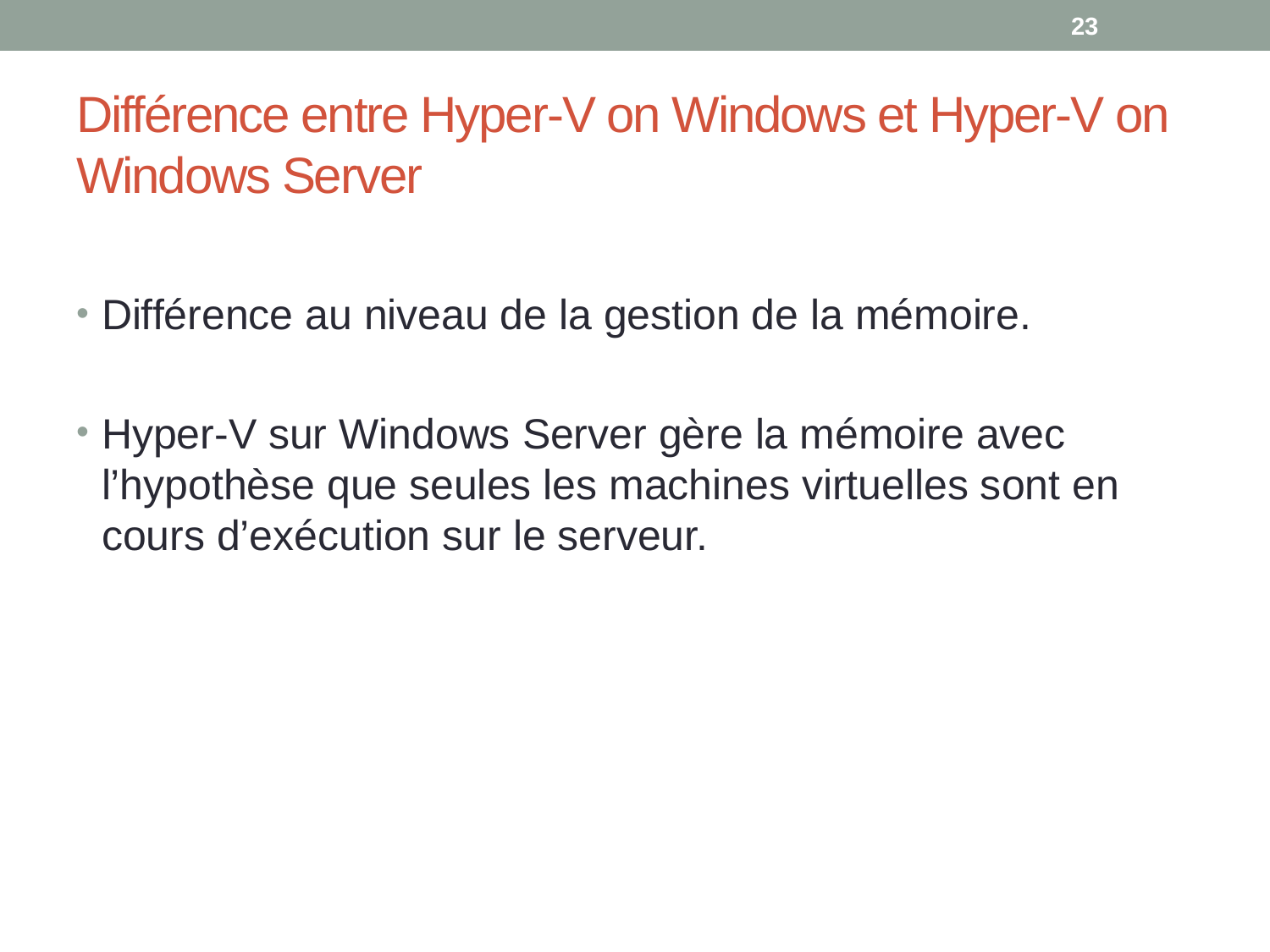

23
# Différence entre Hyper-V on Windows et Hyper-V on Windows Server

Différence au niveau de la gestion de la mémoire.

Hyper-V sur Windows Server gère la mémoire avec l’hypothèse que seules les machines virtuelles sont en cours d’exécution sur le serveur.